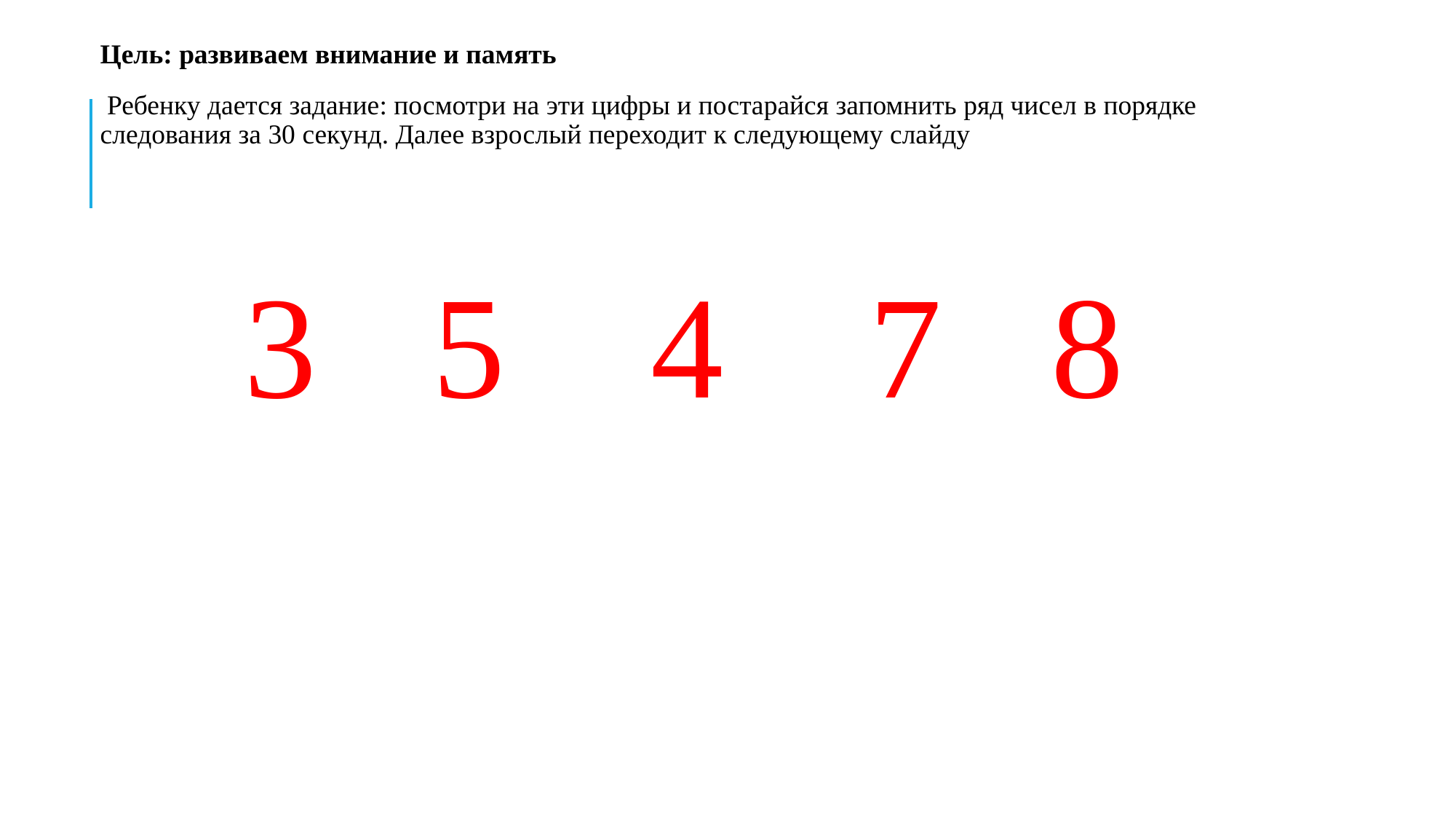

Цель: развиваем внимание и память
 Ребенку дается задание: посмотри на эти цифры и постарайся запомнить ряд чисел в порядке следования за 30 секунд. Далее взрослый переходит к следующему слайду

3	   5  	4  	7	  8